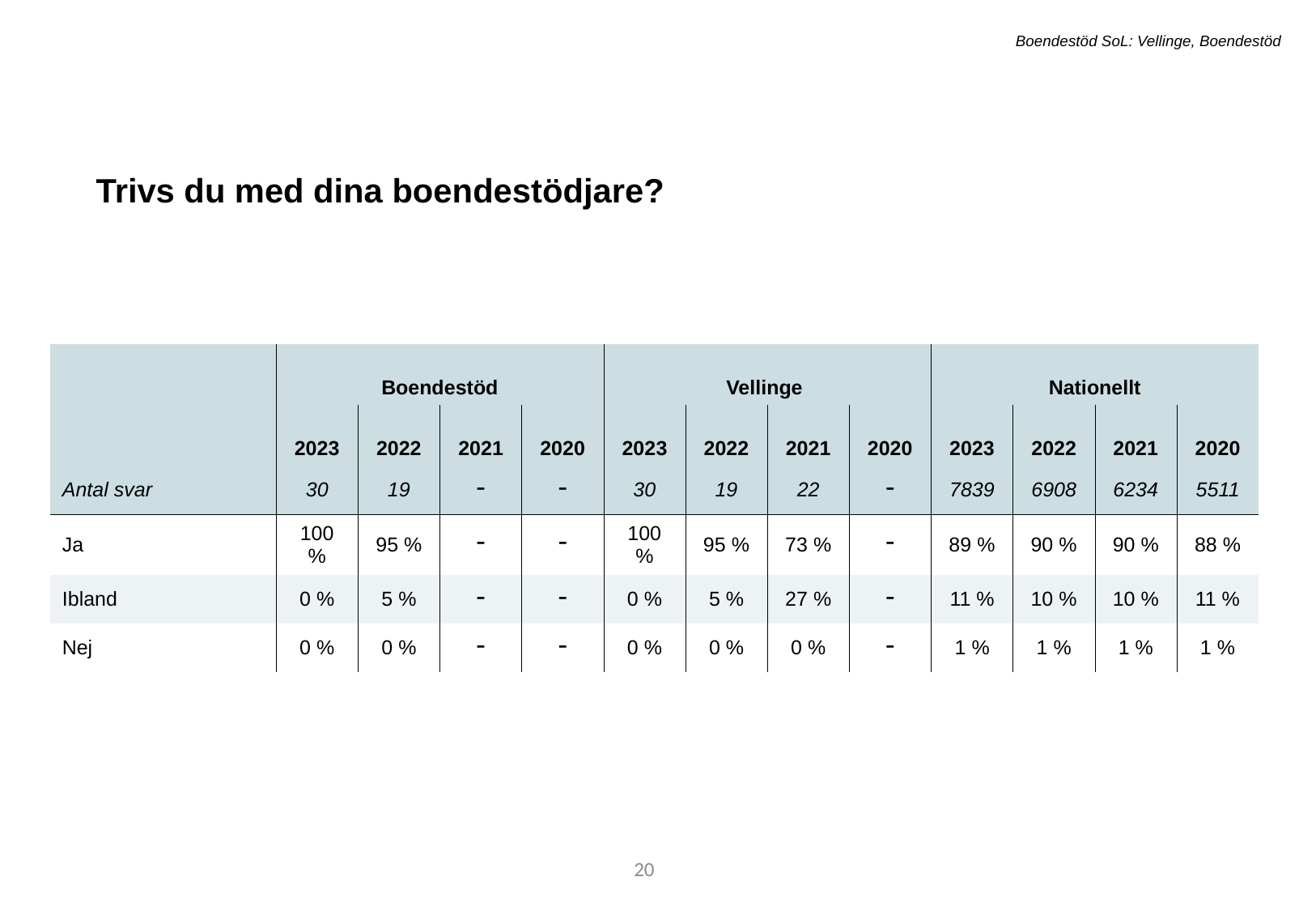

Boendestöd SoL: Vellinge, Boendestöd
Trivs du med dina boendestödjare?
|  | Boendestöd | Boendestöd | - | Boendestöd 2021 | Vellinge | {{municipality\_name}} | - | - | Nationellt | Nationellt | - | - |
| --- | --- | --- | --- | --- | --- | --- | --- | --- | --- | --- | --- | --- |
|  | 2023 | 2022 | 2021 | 2020 | 2023 | 2022 | 2021 | 2020 | 2023 | 2022 | 2021 | 2020 |
| Antal svar | 30 | 19 | - | - | 30 | 19 | 22 | - | 7839 | 6908 | 6234 | 5511 |
| Ja | 100 % | 95 % | - | - | 100 % | 95 % | 73 % | - | 89 % | 90 % | 90 % | 88 % |
| Ibland | 0 % | 5 % | - | - | 0 % | 5 % | 27 % | - | 11 % | 10 % | 10 % | 11 % |
| Nej | 0 % | 0 % | - | - | 0 % | 0 % | 0 % | - | 1 % | 1 % | 1 % | 1 % |
20